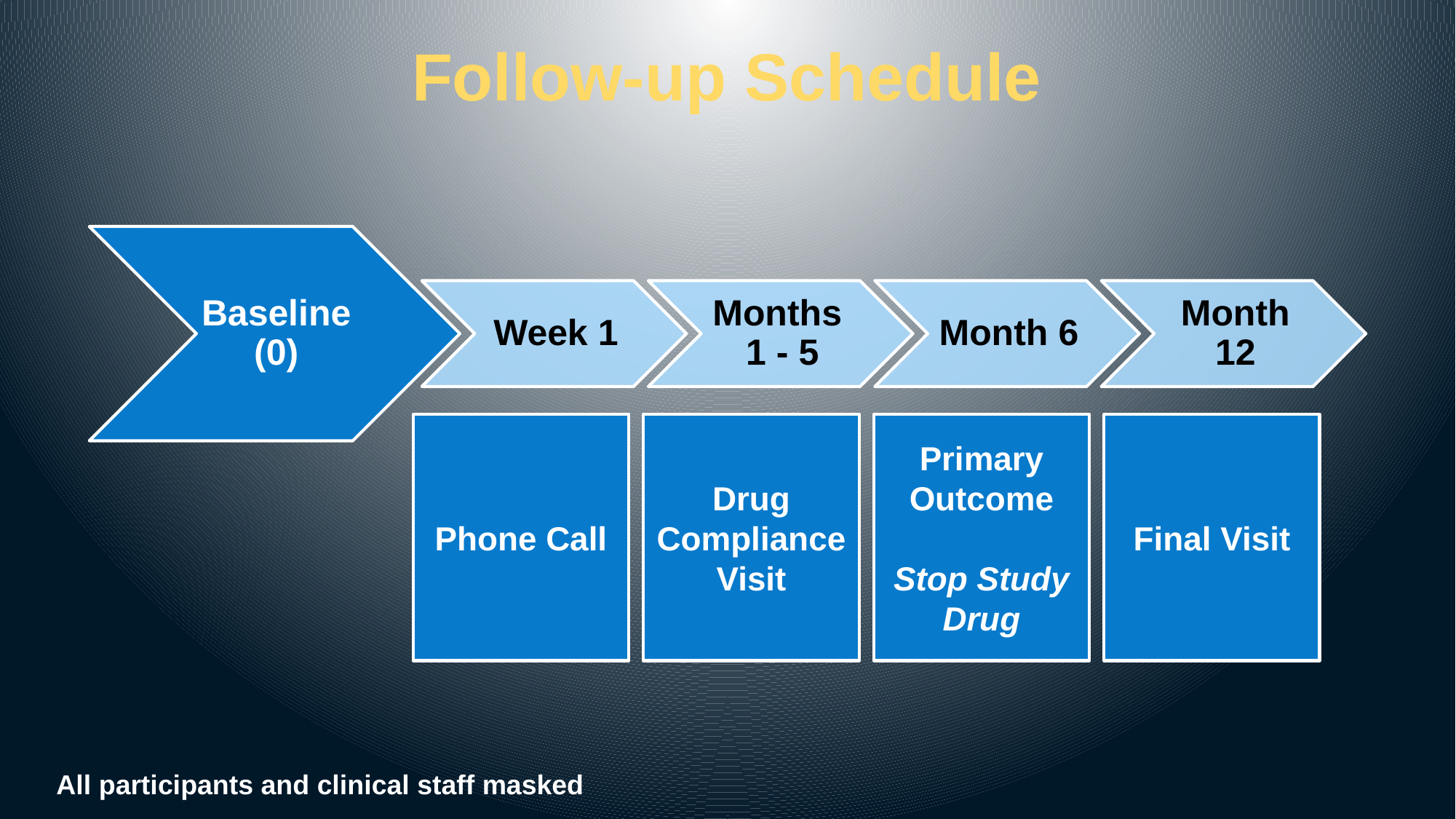

# Follow-up Schedule
Baseline (0)
Week 1
Months
1 - 5
Month 6
Month 12
Phone Call
Drug Compliance
Visit
Primary Outcome

Stop Study Drug
Final Visit
All participants and clinical staff masked